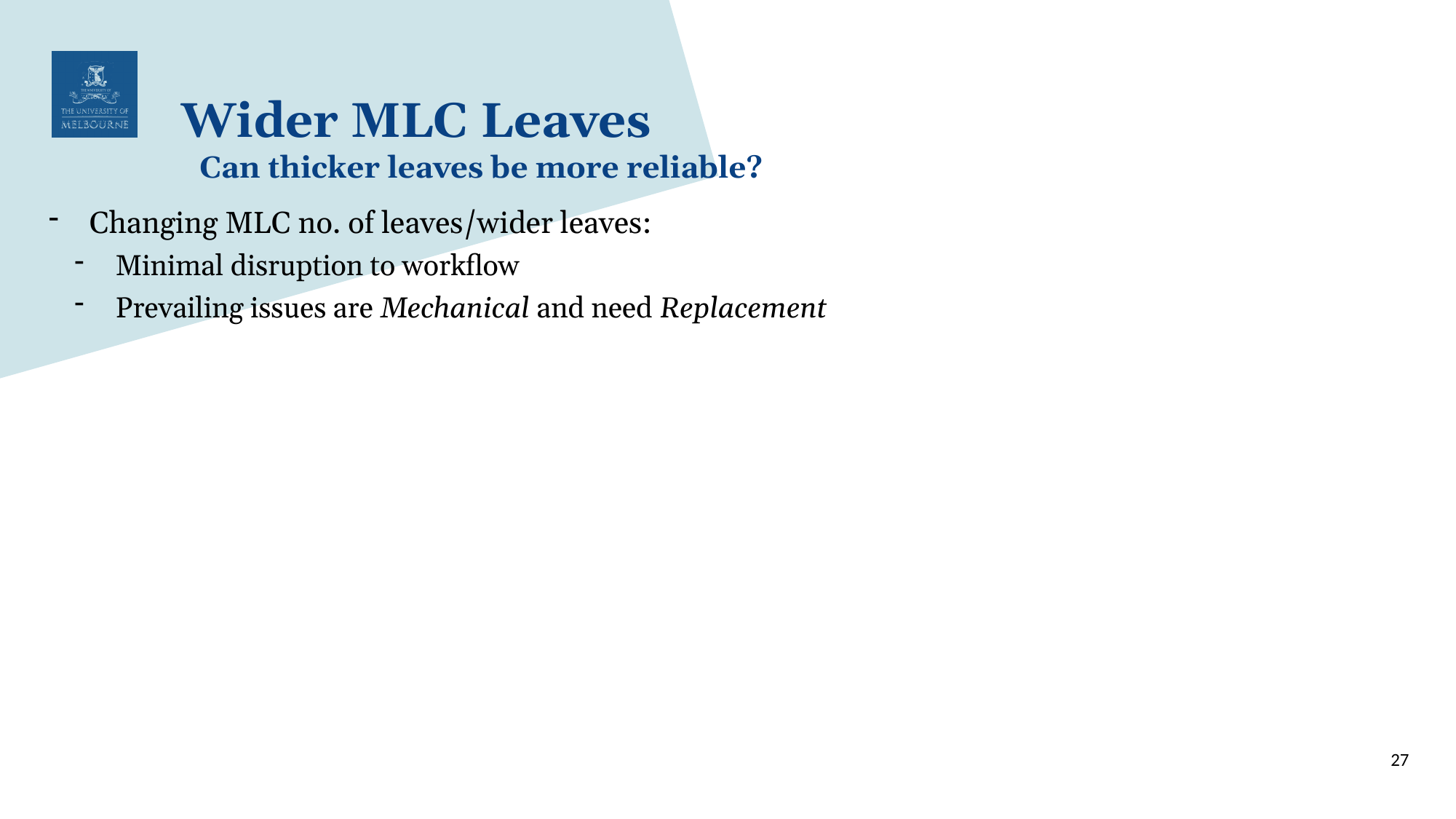

# Wider MLC Leaves
Can thicker leaves be more reliable?
Changing MLC no. of leaves/wider leaves:
Minimal disruption to workflow
Prevailing issues are Mechanical and need Replacement

27